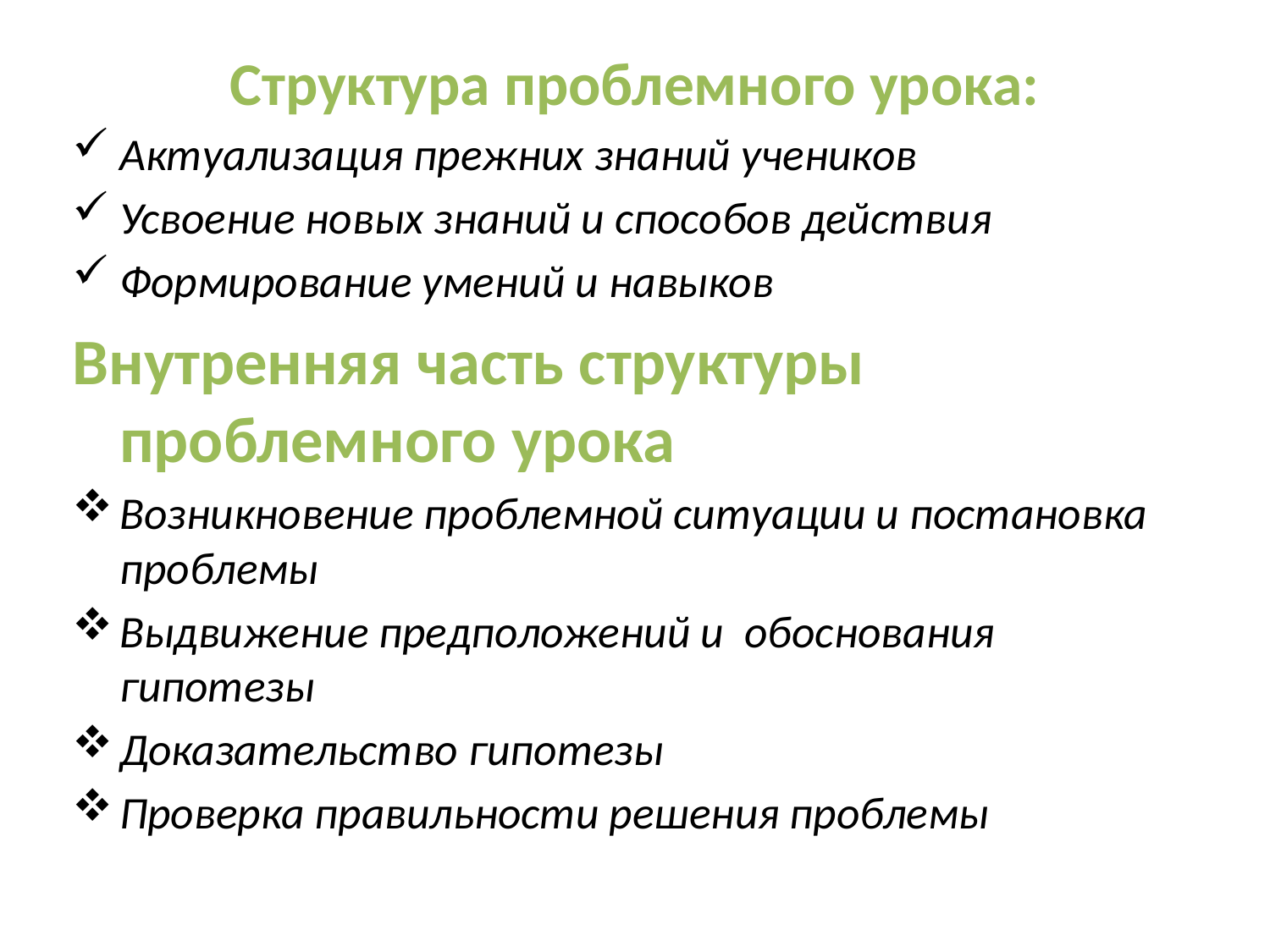

# Структура проблемного урока:
Актуализация прежних знаний учеников
Усвоение новых знаний и способов действия
Формирование умений и навыков
Внутренняя часть структуры проблемного урока
Возникновение проблемной ситуации и постановка проблемы
Выдвижение предположений и  обоснования гипотезы
Доказательство гипотезы
Проверка правильности решения проблемы